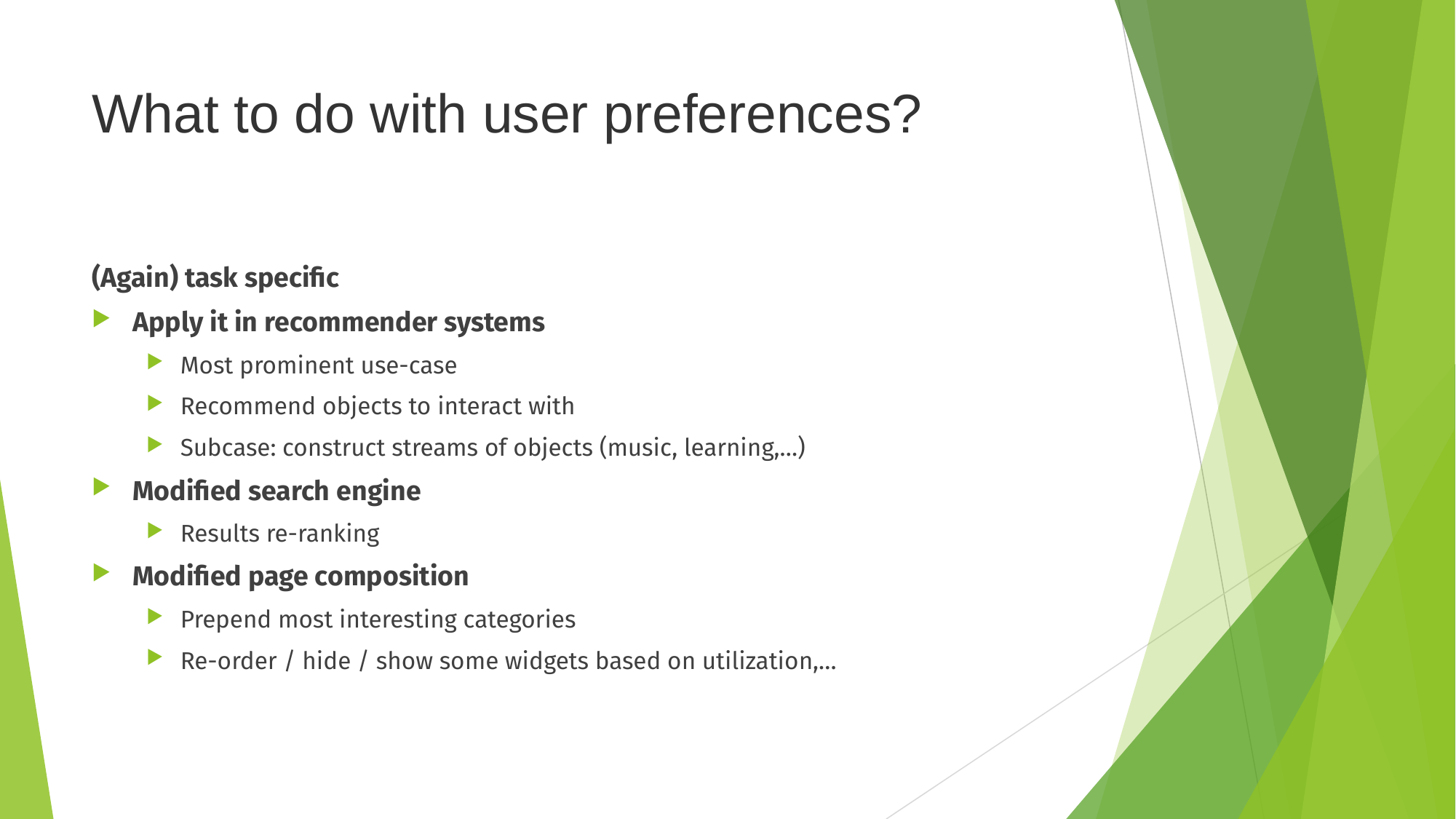

# What to do with user preferences?
(Again) task specific
Apply it in recommender systems
Most prominent use-case
Recommend objects to interact with
Subcase: construct streams of objects (music, learning,…)
Modified search engine
Results re-ranking
Modified page composition
Prepend most interesting categories
Re-order / hide / show some widgets based on utilization,…